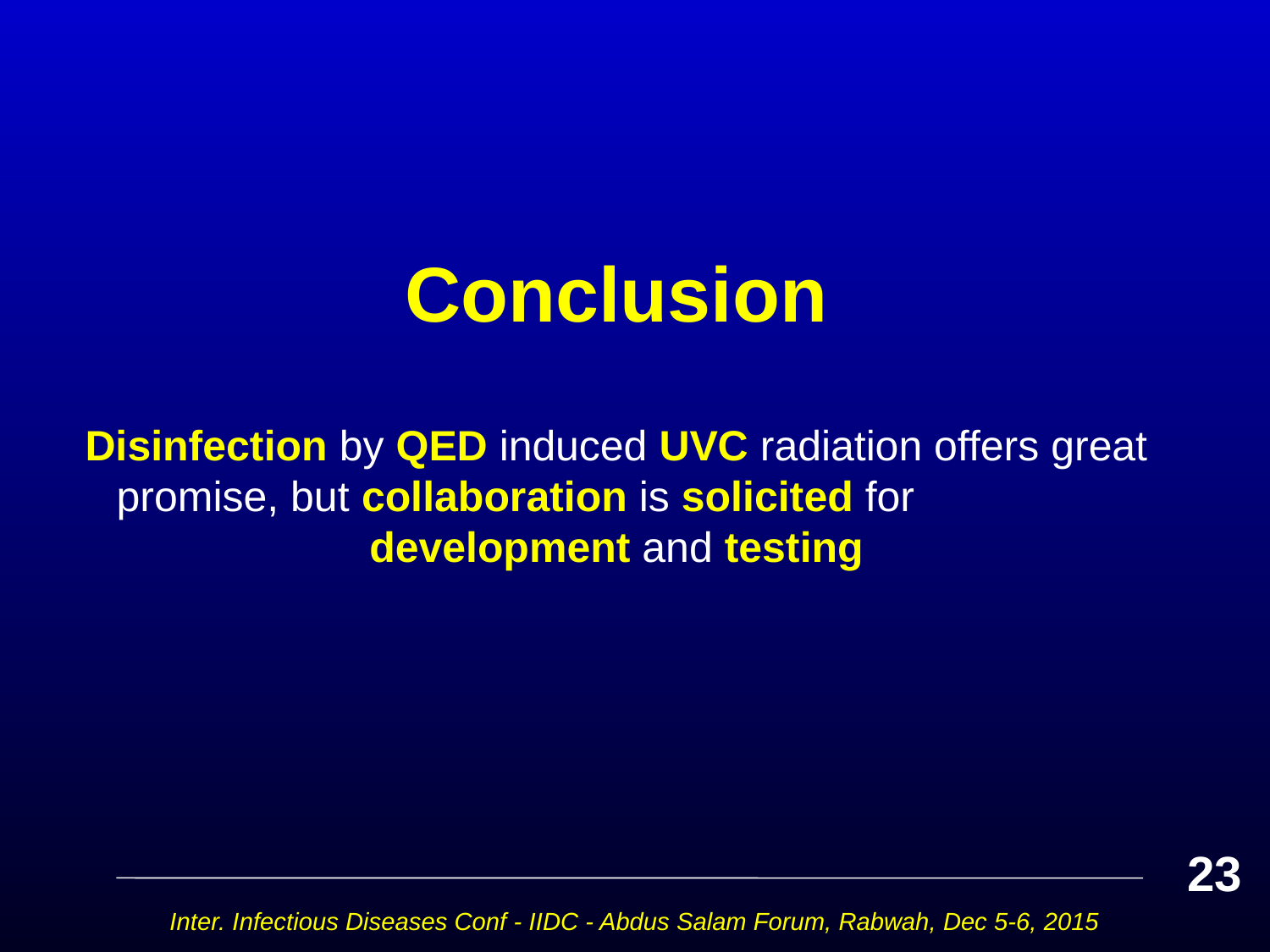

# Conclusion
Disinfection by QED induced UVC radiation offers great promise, but collaboration is solicited for                  development and testing
23
Inter. Infectious Diseases Conf - IIDC - Abdus Salam Forum, Rabwah, Dec 5-6, 2015